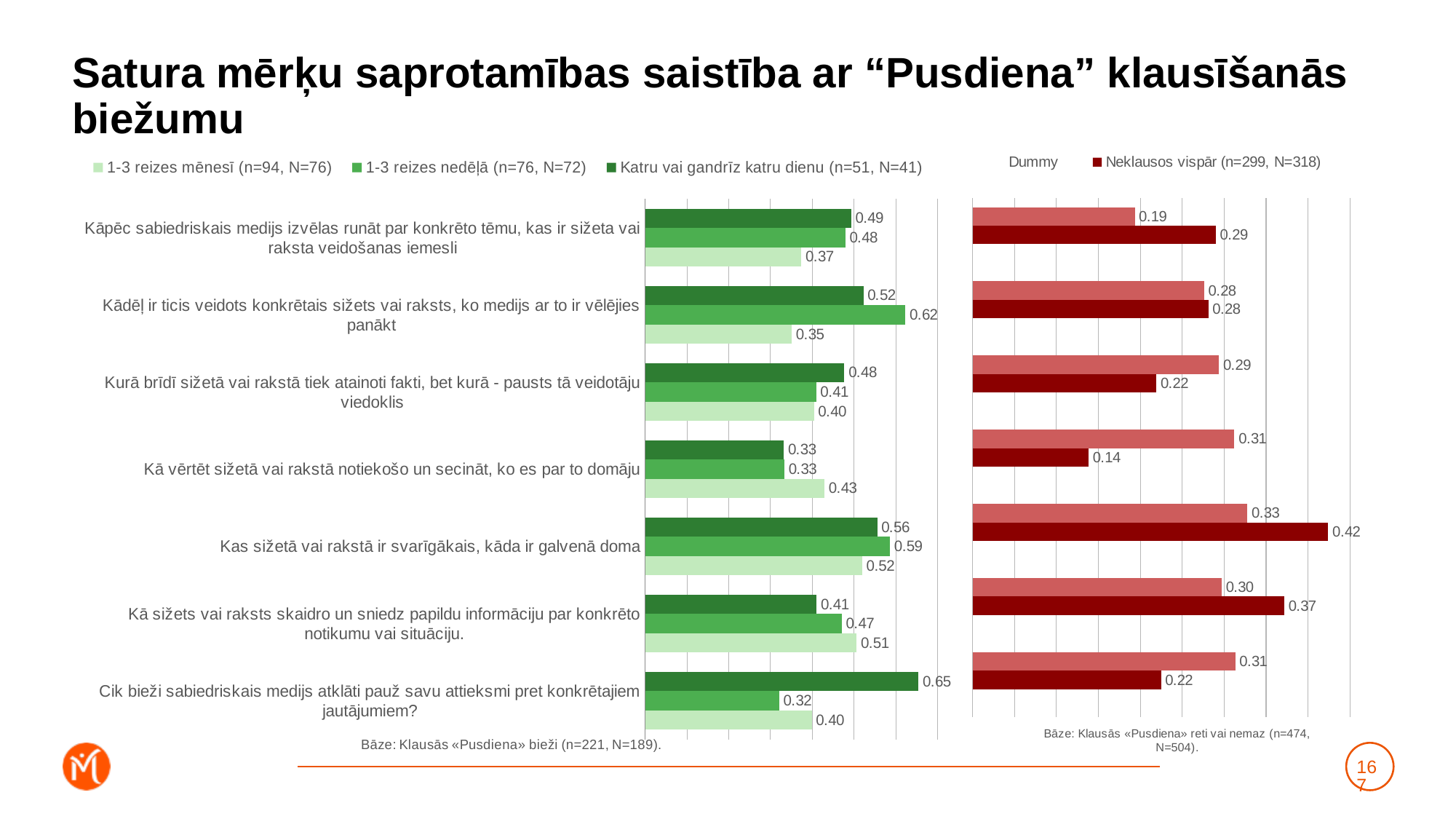

# Satura mērķu saprotamības saistība ar “Pusdiena” klausīšanās biežumu

### Chart

| Category | Katru vai gandrīz katru dienu (n=51, N=41) | 1-3 reizes nedēļā (n=76, N=72) | 1-3 reizes mēnesī (n=94, N=76) |
|---|---|---|---|
| Kāpēc sabiedriskais medijs izvēlas runāt par konkrēto tēmu, kas ir sižeta vai raksta veidošanas iemesli | 0.49302360699165865 | 0.4790303455191139 | 0.3736267636192764 |
| Kādēļ ir ticis veidots konkrētais sižets vai raksts, ko medijs ar to ir vēlējies panākt | 0.5220892095368848 | 0.6229316565101511 | 0.3510292309551623 |
| Kurā brīdī sižetā vai rakstā tiek atainoti fakti, bet kurā - pausts tā veidotāju viedoklis | 0.47669897072025624 | 0.40938315286763527 | 0.40366443775119665 |
| Kā vērtēt sižetā vai rakstā notiekošo un secināt, ko es par to domāju | 0.3320849591125085 | 0.3329033257873927 | 0.42945210297269865 |
| Kas sižetā vai rakstā ir svarīgākais, kāda ir galvenā doma | 0.5551960901222487 | 0.5859129128092352 | 0.5191416534596147 |
| Kā sižets vai raksts skaidro un sniedz papildu informāciju par konkrēto notikumu vai situāciju. | 0.4103696312939812 | 0.4704767299103607 | 0.5059160737729153 |
| Cik bieži sabiedriskais medijs atklāti pauž savu attieksmi pret konkrētajiem jautājumiem? | 0.6538603284171474 | 0.32084359021007636 | 0.39868780748925475 |

### Chart

| Category | Retāk (n=175, N=186) | Neklausos vispār (n=299, N=318) | Dummy |
|---|---|---|---|
| Kāpēc sabiedriskais medijs izvēlas runāt par konkrēto tēmu, kas ir sižeta vai raksta veidošanas iemesli | 0.1934399998322994 | 0.29013713792115897 | 0.001 |
| Kādēļ ir ticis veidots konkrētais sižets vai raksts, ko medijs ar to ir vēlējies panākt | 0.2760484267817496 | 0.28111778894532874 | 0.001 |
| Kurā brīdī sižetā vai rakstā tiek atainoti fakti, bet kurā - pausts tā veidotāju viedoklis | 0.2938525793586188 | 0.21914956033948166 | 0.001 |
| Kā vērtēt sižetā vai rakstā notiekošo un secināt, ko es par to domāju | 0.3122201649248886 | 0.13844916153324063 | 0.001 |
| Kas sižetā vai rakstā ir svarīgākais, kāda ir galvenā doma | 0.3277769485185744 | 0.42404591042439915 | 0.001 |
| Kā sižets vai raksts skaidro un sniedz papildu informāciju par konkrēto notikumu vai situāciju. | 0.2971335784254491 | 0.3717215856829721 | 0.001 |
| Cik bieži sabiedriskais medijs atklāti pauž savu attieksmi pret konkrētajiem jautājumiem? | 0.3131194311783655 | 0.22467276006391512 | 0.001 |
167